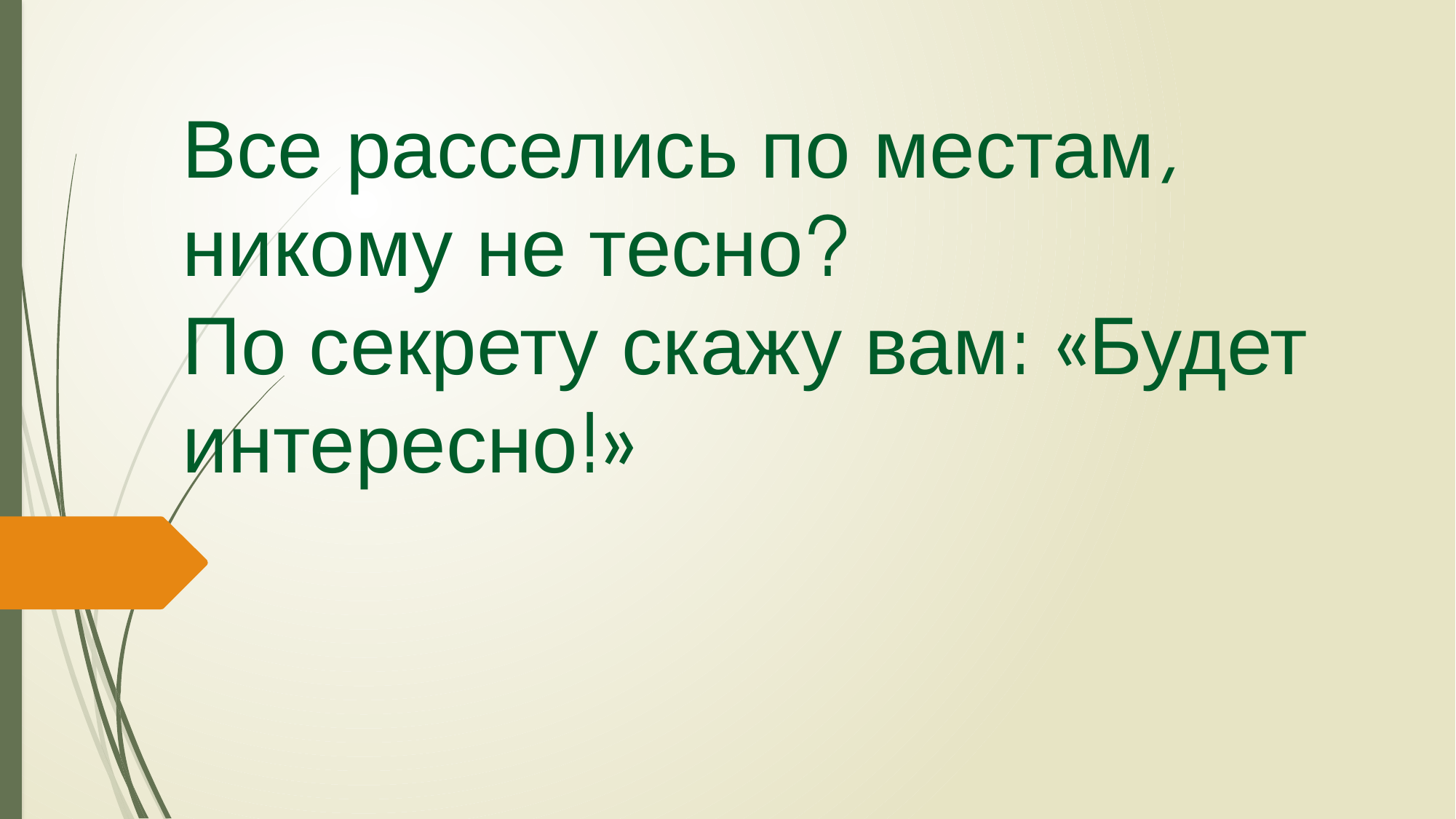

# Все расселись по местам, никому не тесно? По секрету скажу вам: «Будет интересно!»